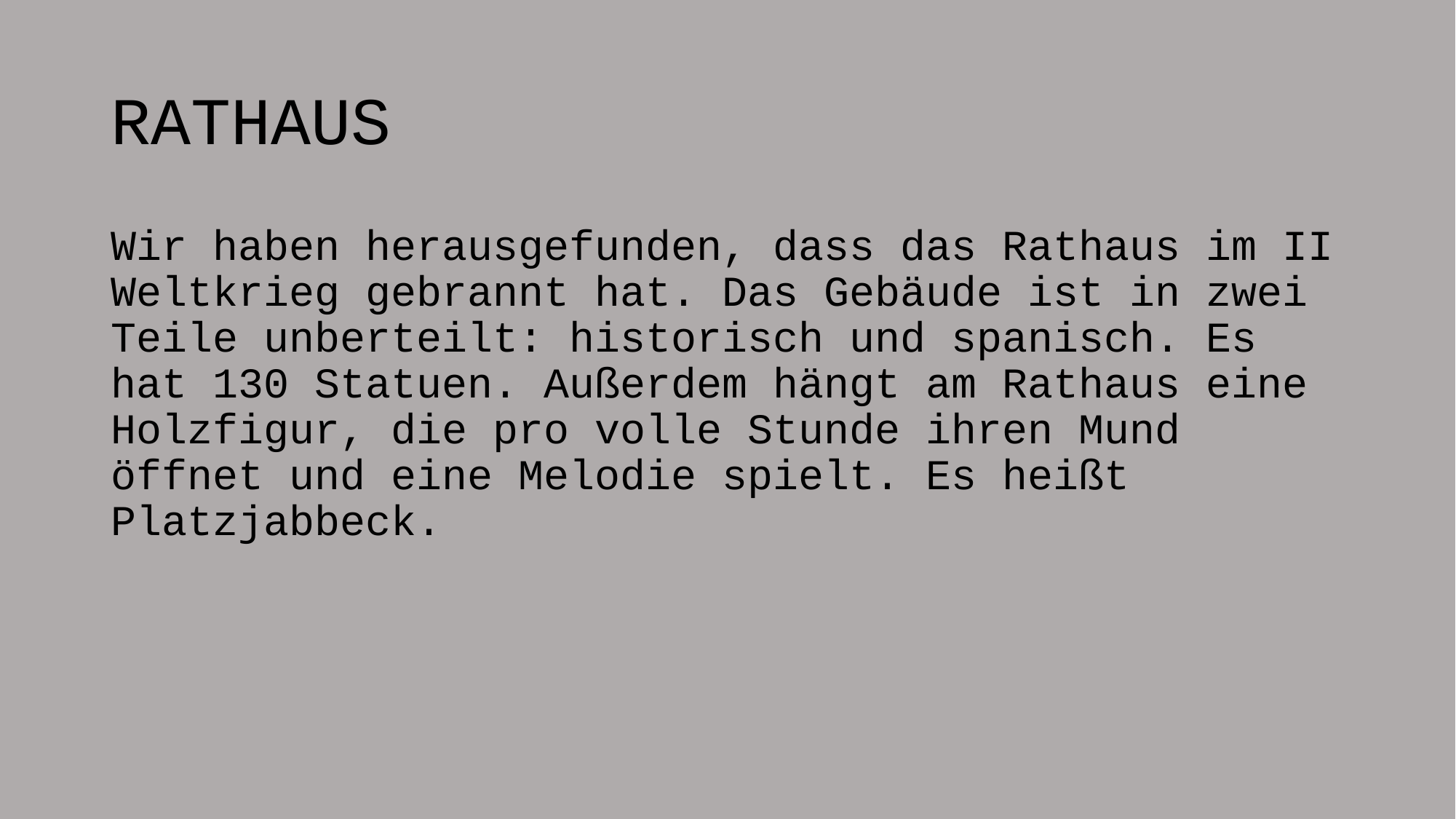

# RATHAUS
Wir haben herausgefunden, dass das Rathaus im II Weltkrieg gebrannt hat. Das Gebäude ist in zwei Teile unberteilt: historisch und spanisch. Es hat 130 Statuen. Außerdem hängt am Rathaus eine Holzfigur, die pro volle Stunde ihren Mund öffnet und eine Melodie spielt. Es heißt Platzjabbeck.